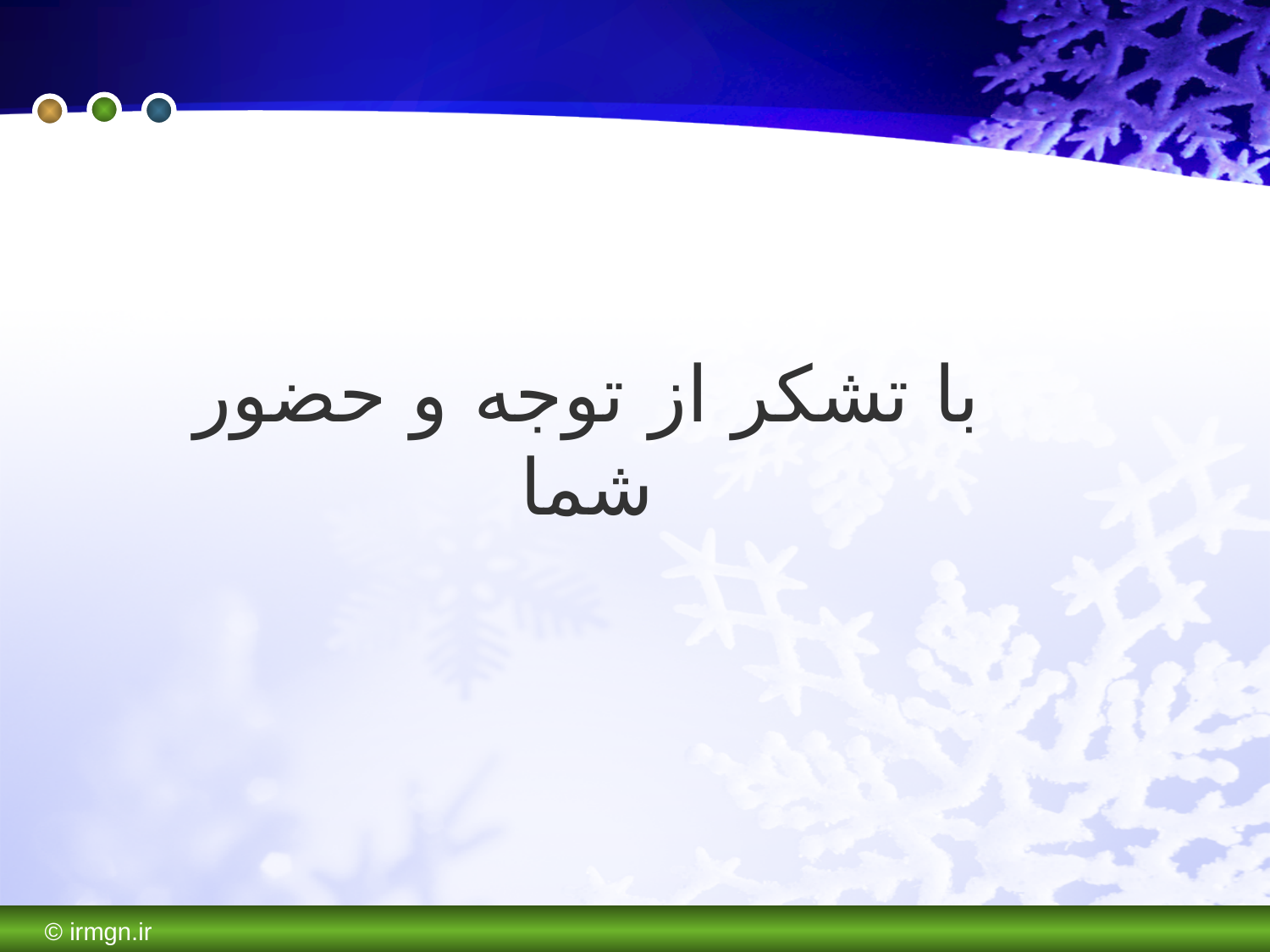

با تشکر از توجه و حضور شما
© irmgn.ir